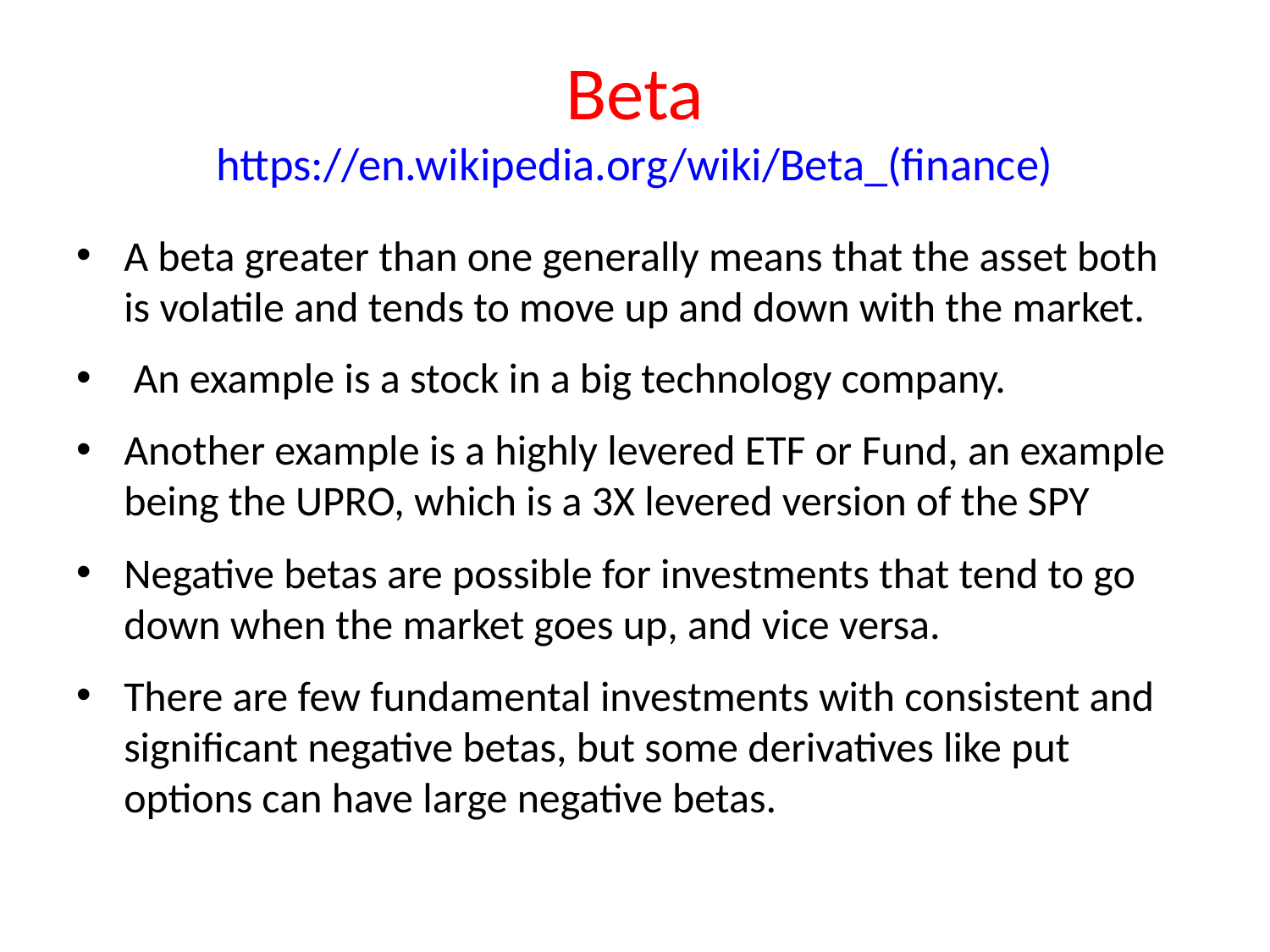

# Beta https://en.wikipedia.org/wiki/Beta_(finance)
A beta greater than one generally means that the asset both is volatile and tends to move up and down with the market.
 An example is a stock in a big technology company.
Another example is a highly levered ETF or Fund, an example being the UPRO, which is a 3X levered version of the SPY
Negative betas are possible for investments that tend to go down when the market goes up, and vice versa.
There are few fundamental investments with consistent and significant negative betas, but some derivatives like put options can have large negative betas.